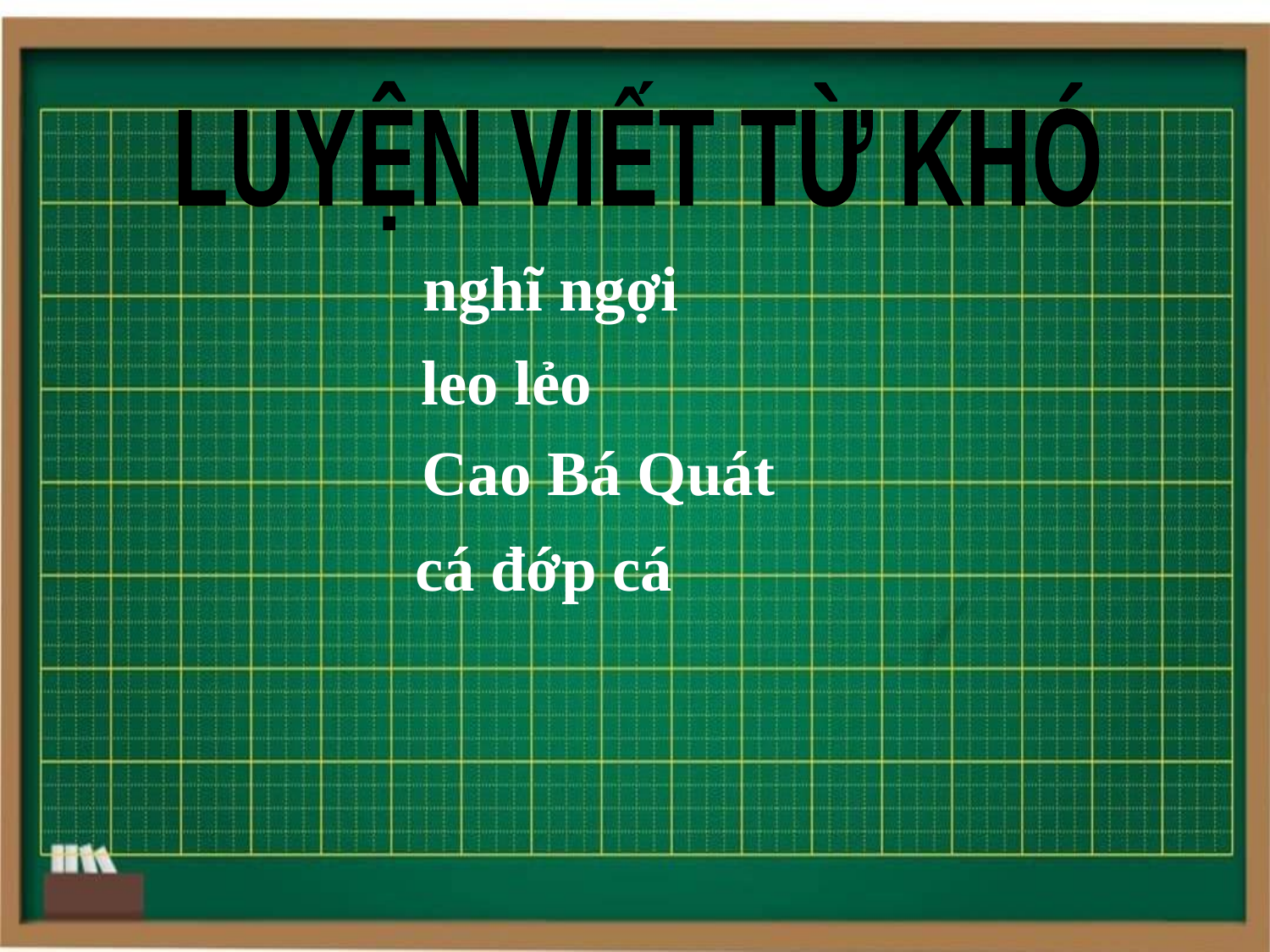

LUYỆN VIẾT TỪ KHÓ
nghĩ ngợi
leo lẻo
Cao Bá Quát
cá đớp cá